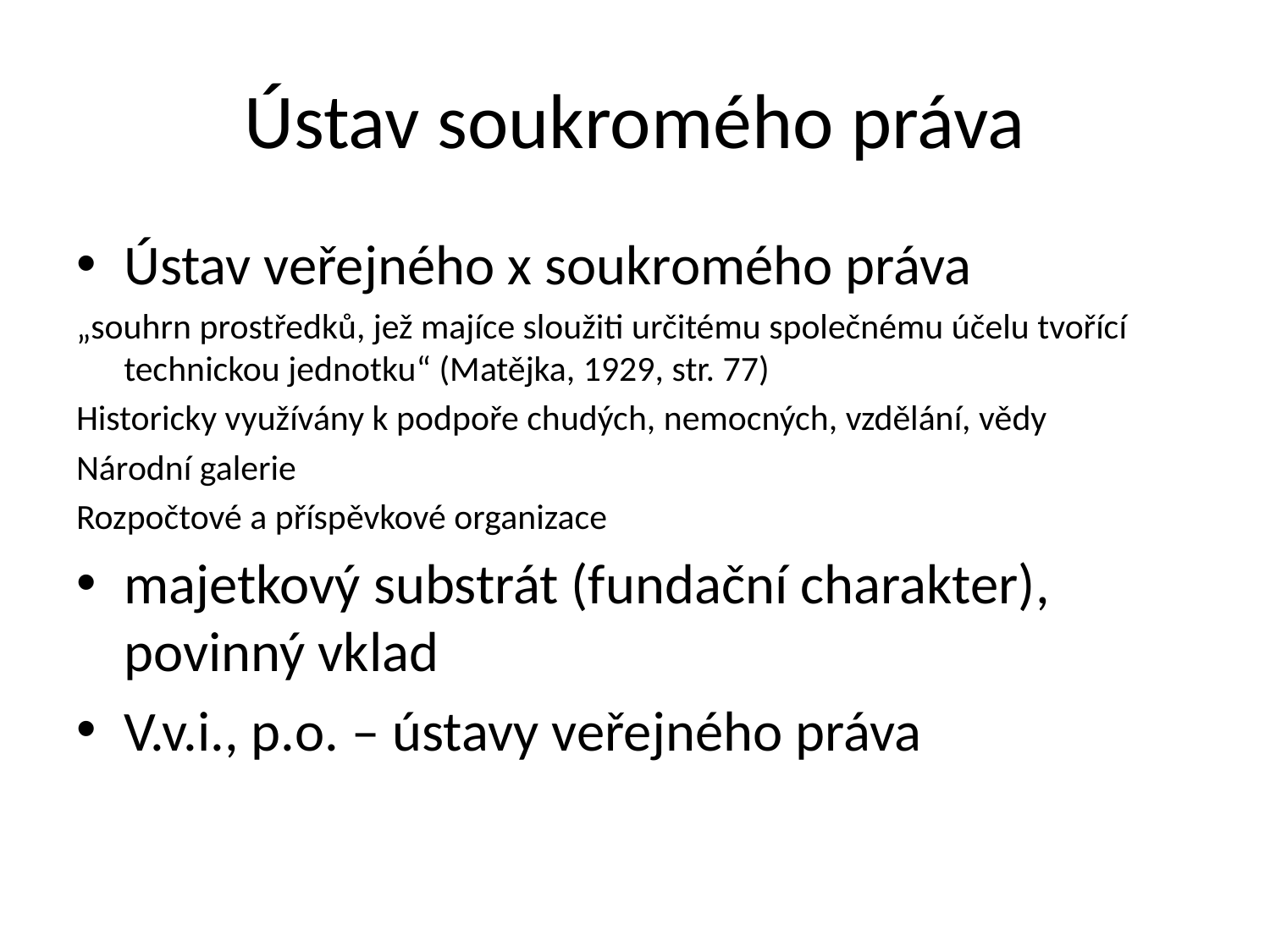

# Ústav soukromého práva
Ústav veřejného x soukromého práva
„souhrn prostředků, jež majíce sloužiti určitému společnému účelu tvořící technickou jednotku“ (Matějka, 1929, str. 77)
Historicky využívány k podpoře chudých, nemocných, vzdělání, vědy
Národní galerie
Rozpočtové a příspěvkové organizace
majetkový substrát (fundační charakter), povinný vklad
V.v.i., p.o. – ústavy veřejného práva